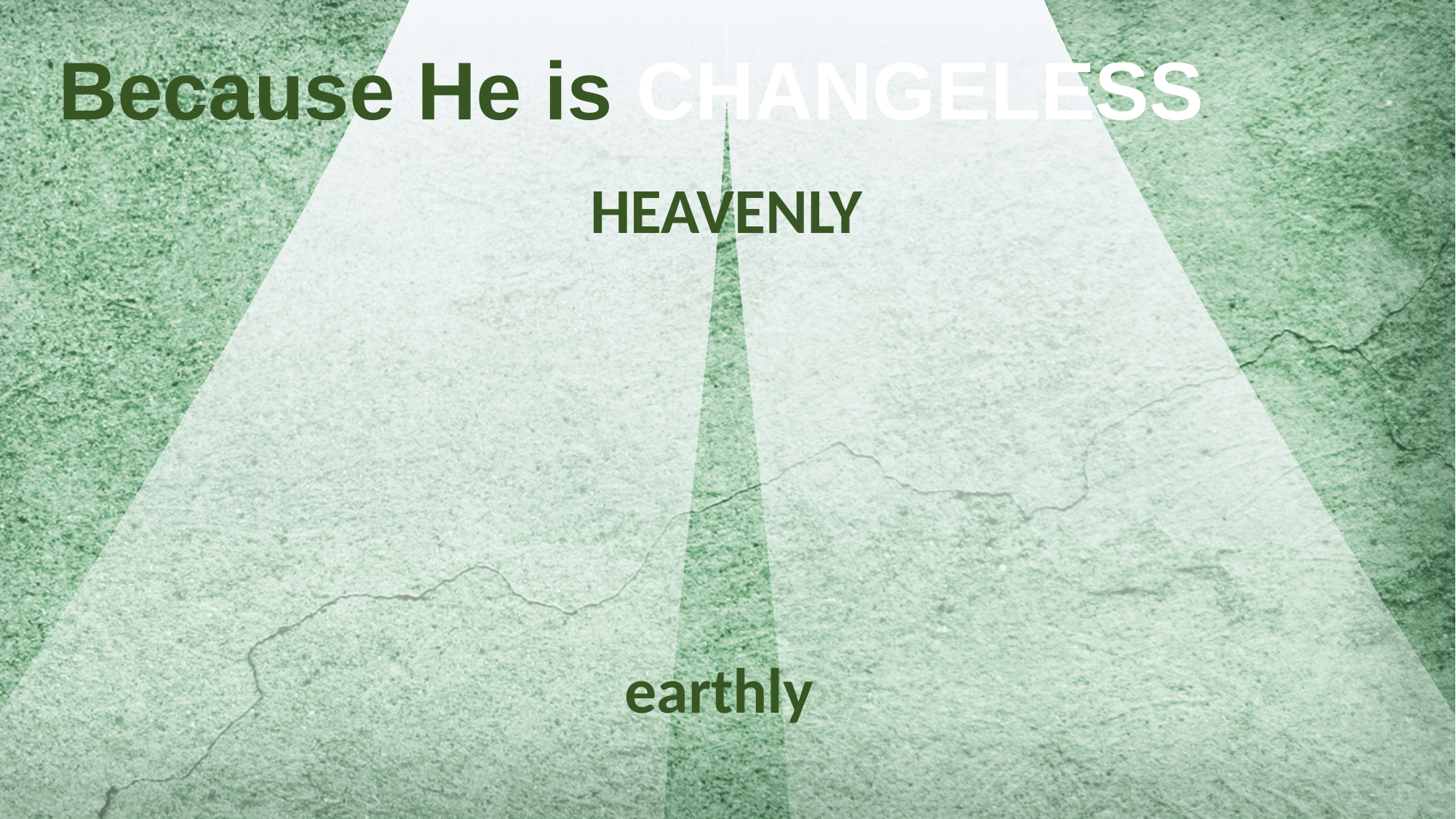

# Because He is CHANGELESS
HEAVENLY

earthly